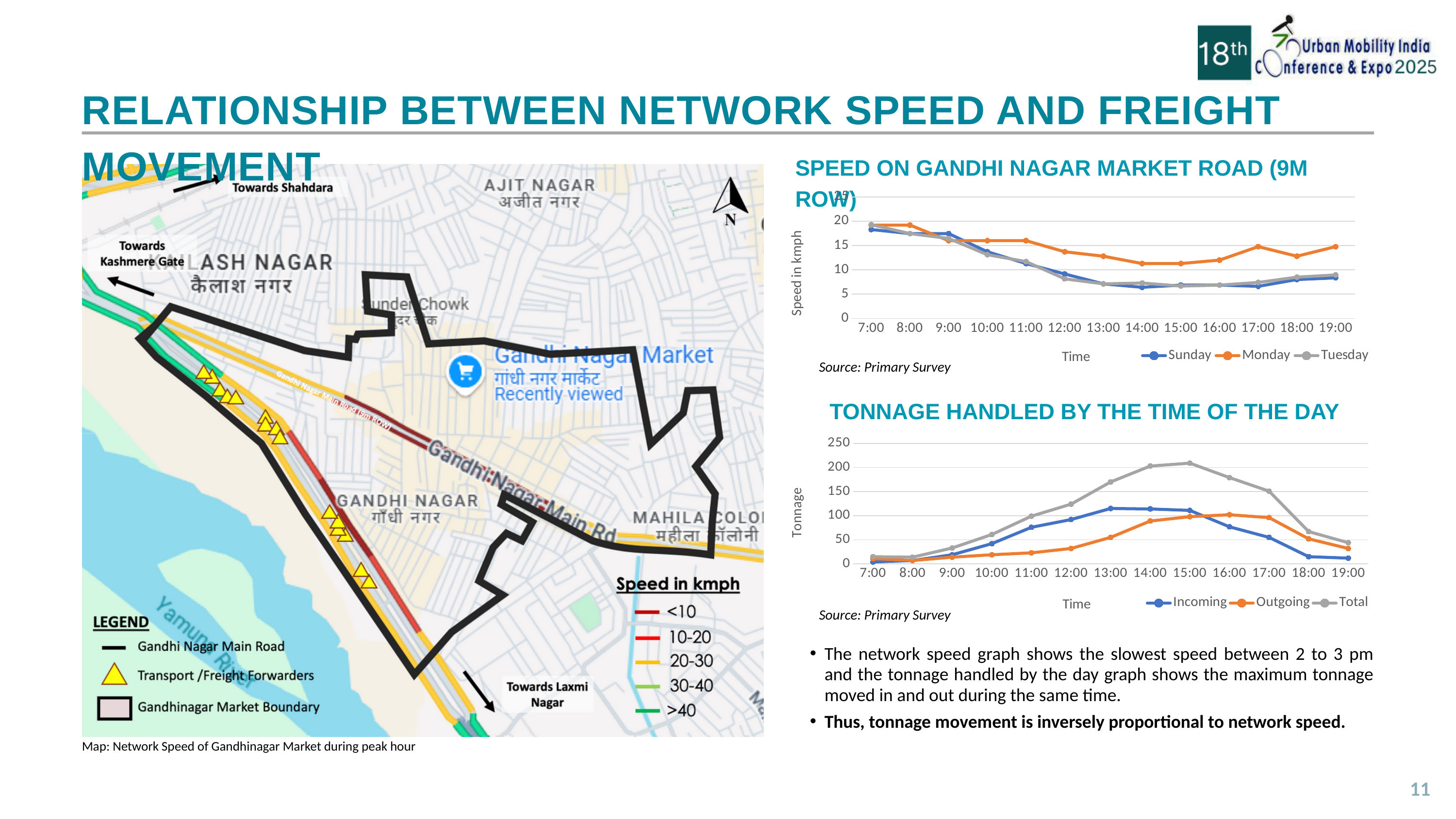

RELATIONSHIP BETWEEN NETWORK SPEED AND FREIGHT MOVEMENT

SPEED ON GANDHI NAGAR MARKET ROAD (9M ROW)

### Chart

| Category | Sunday | Monday | Tuesday |
|---|---|---|---|
| 0.29166666666666669 | 18.28571428571429 | 19.200000000000003 | 19.2857142857143 |
| 0.33333333333333331 | 17.454545454545457 | 19.200000000000003 | 17.454545454545457 |
| 0.375 | 17.454545454545457 | 16.0 | 16.4545454545455 |
| 0.41666666666666702 | 13.714285714285715 | 16.0 | 13.1142857142857 |
| 0.45833333333333398 | 11.294117647058824 | 16.0 | 11.6941176470588 |
| 0.5 | 9.142857142857144 | 13.714285714285715 | 8.14285714285714 |
| 0.54166666666666696 | 7.111111111111112 | 12.8 | 7.111111111111112 |
| 0.58333333333333304 | 6.4 | 11.294117647058824 | 7.28 |
| 0.625 | 6.857142857142858 | 11.294117647058824 | 6.65714285714286 |
| 0.66666666666666696 | 6.857142857142858 | 12.0 | 6.85714285714286 |
| 0.70833333333333304 | 6.6 | 14.76923076923077 | 7.4 |
| 0.75 | 8.0 | 12.8 | 8.5 |
| 0.79166666666666696 | 8.347826086956522 | 14.76923076923077 | 8.94782608695652 |
Source: Primary Survey
TONNAGE HANDLED BY THE TIME OF THE DAY

### Chart

| Category | Incoming | Outgoing | Total |
|---|---|---|---|
| 0.29166666666666669 | 4.0 | 11.0 | 15.0 |
| 0.33333333333333331 | 7.0 | 7.0 | 14.0 |
| 0.375 | 19.0 | 14.0 | 33.0 |
| 0.41666666666666702 | 42.0 | 19.0 | 61.0 |
| 0.45833333333333298 | 76.0 | 23.0 | 99.0 |
| 0.5 | 92.0 | 32.0 | 124.0 |
| 0.54166666666666696 | 115.0 | 55.0 | 170.0 |
| 0.58333333333333304 | 114.0 | 89.0 | 203.0 |
| 0.625 | 111.0 | 98.0 | 209.0 |
| 0.66666666666666696 | 77.0 | 102.0 | 179.0 |
| 0.70833333333333304 | 55.0 | 96.0 | 151.0 |
| 0.75 | 15.0 | 52.0 | 67.0 |
| 0.79166666666666696 | 12.0 | 32.0 | 44.0 |
Source: Primary Survey
The network speed graph shows the slowest speed between 2 to 3 pm and the tonnage handled by the day graph shows the maximum tonnage moved in and out during the same time.
Thus, tonnage movement is inversely proportional to network speed.
Map: Network Speed of Gandhinagar Market during peak hour
11